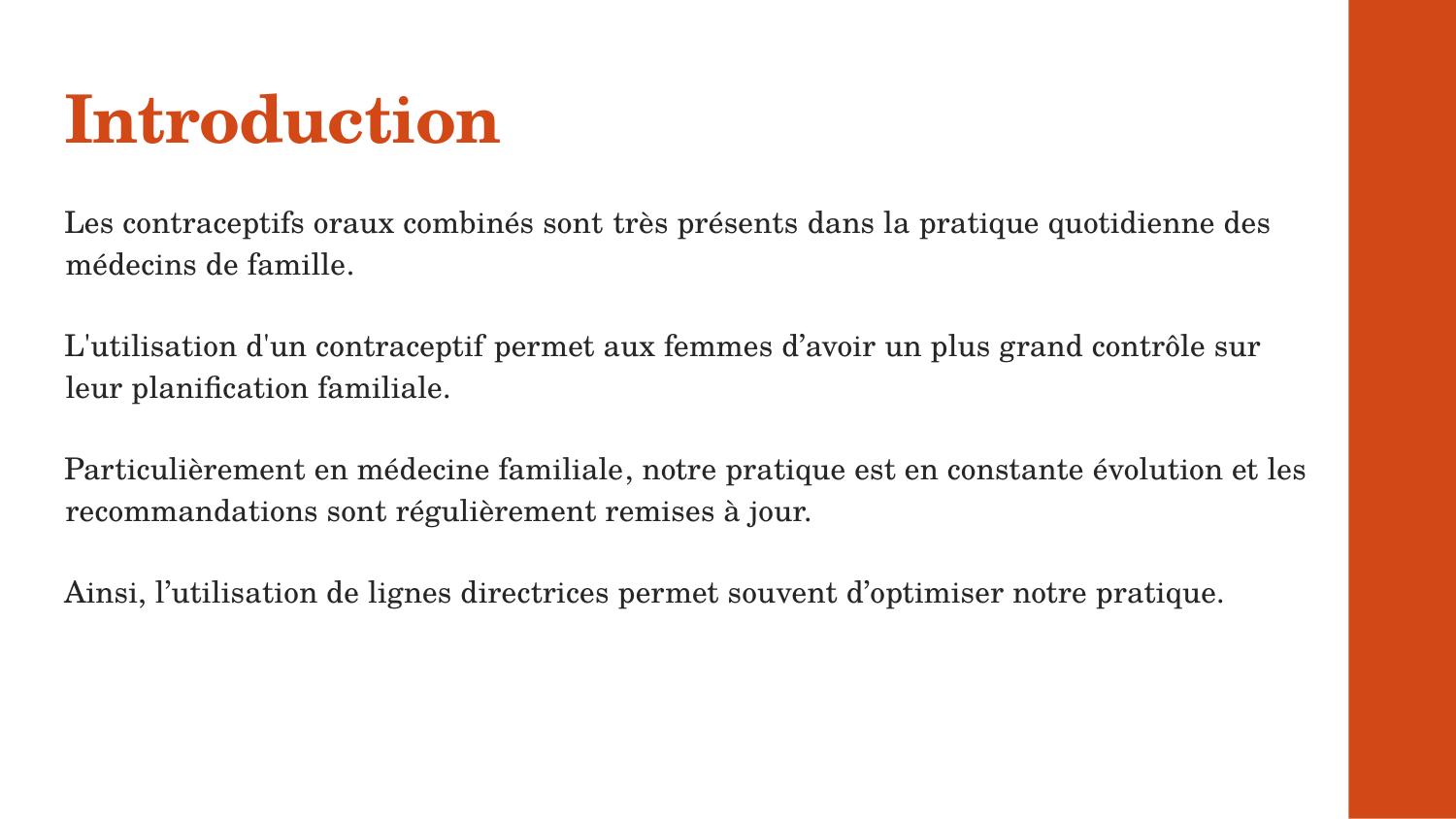

# Introduction
Les contraceptifs oraux combinés sont très présents dans la pratique quotidienne des médecins de famille.
L'utilisation d'un contraceptif permet aux femmes d’avoir un plus grand contrôle sur leur planification familiale.
Particulièrement en médecine familiale, notre pratique est en constante évolution et les recommandations sont régulièrement remises à jour.
Ainsi, l’utilisation de lignes directrices permet souvent d’optimiser notre pratique.